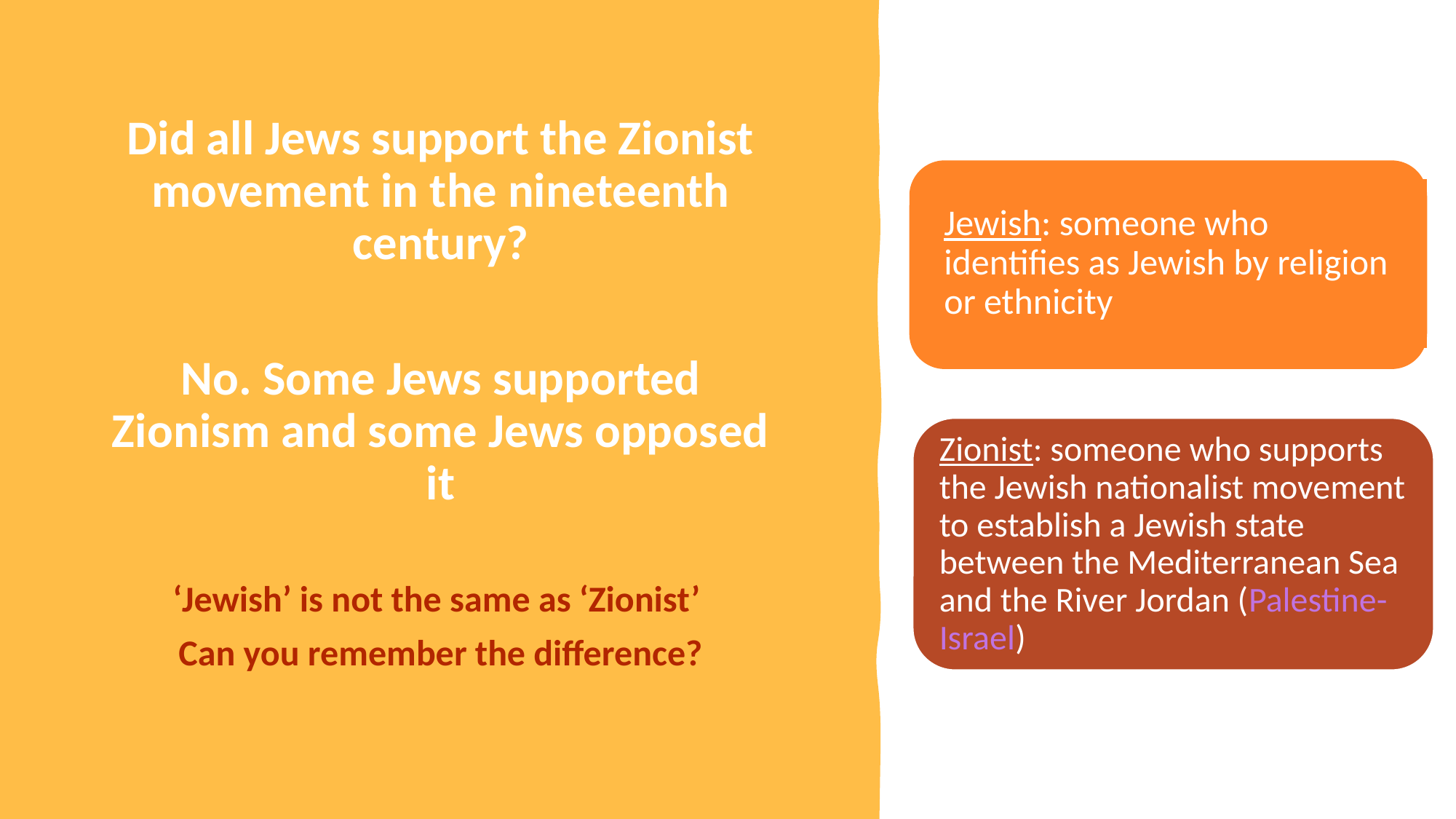

Did all Jews support the Zionist movement in the nineteenth century?

No. Some Jews supported Zionism and some Jews opposed it

‘Jewish’ is not the same as ‘Zionist’
Can you remember the difference?

Jewish: someone who identifies as Jewish by religion or ethnicity

Zionist: someone who supports the Jewish nationalist movement to establish a Jewish state between the Mediterranean Sea and the River Jordan (Palestine-Israel)